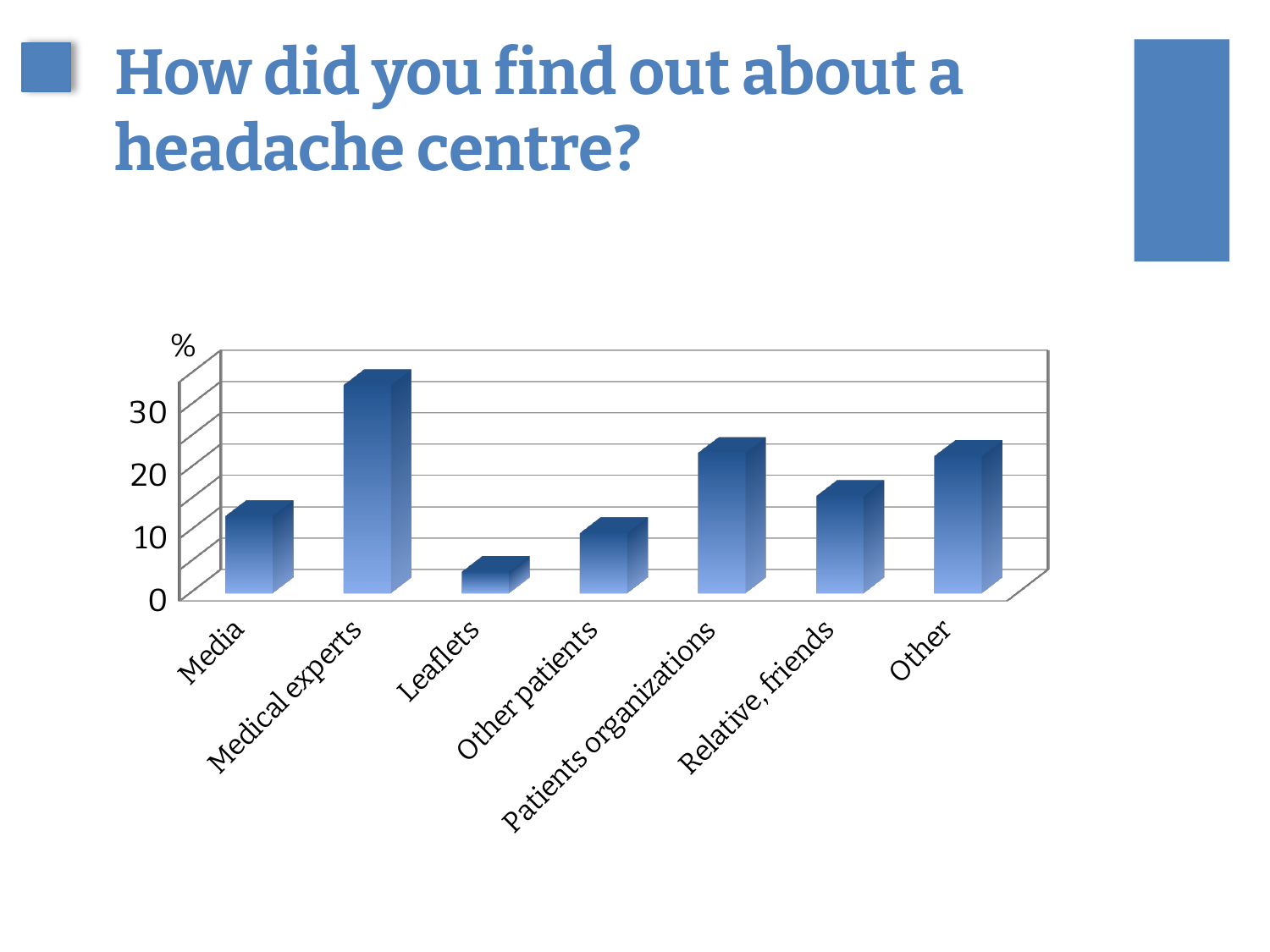

# How did you find out about a headache centre?

%

[unsupported chart]